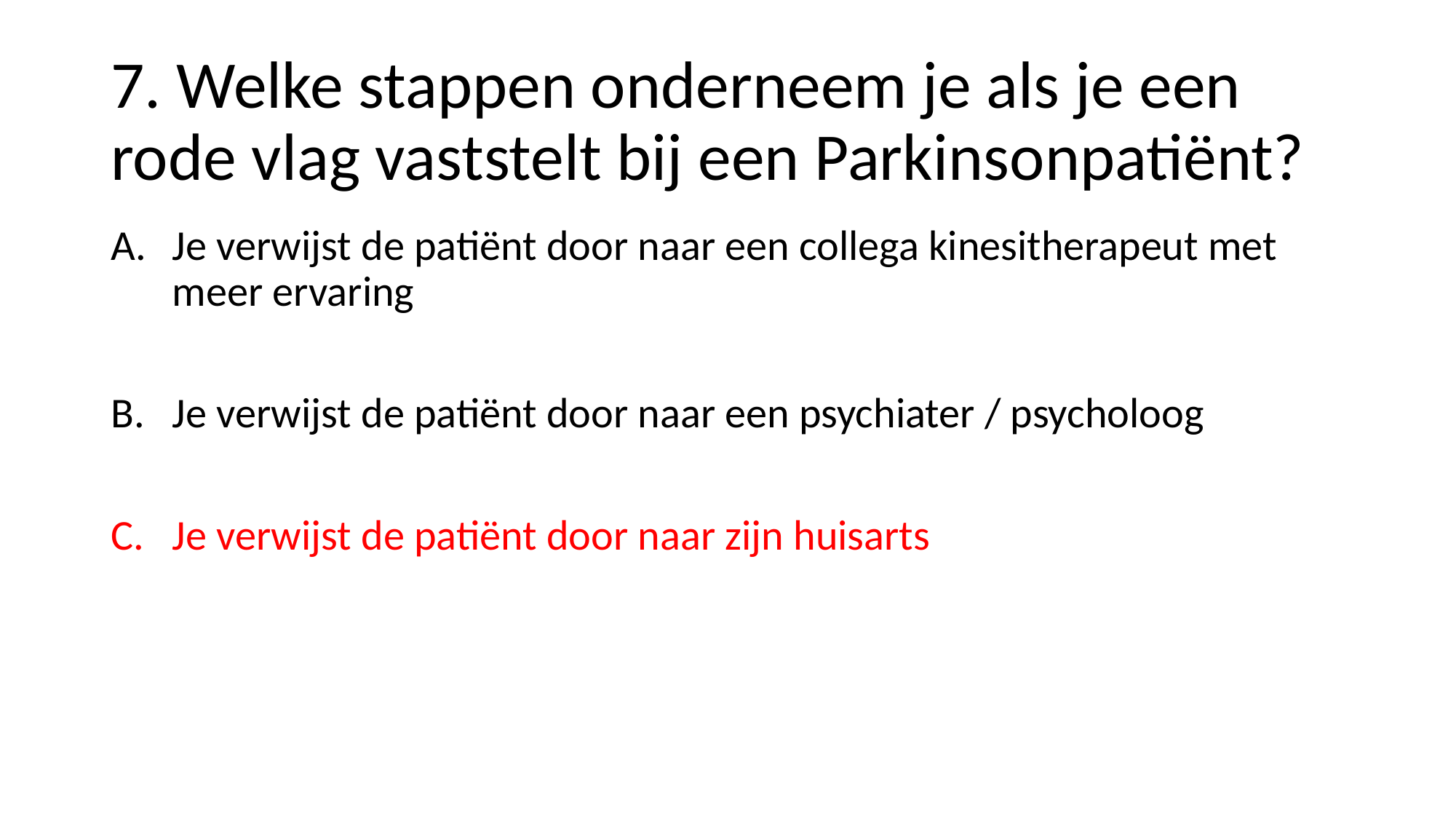

# 7. Welke stappen onderneem je als je een rode vlag vaststelt bij een Parkinsonpatiënt?
Je verwijst de patiënt door naar een collega kinesitherapeut met meer ervaring

Je verwijst de patiënt door naar een psychiater / psycholoog

Je verwijst de patiënt door naar zijn huisarts